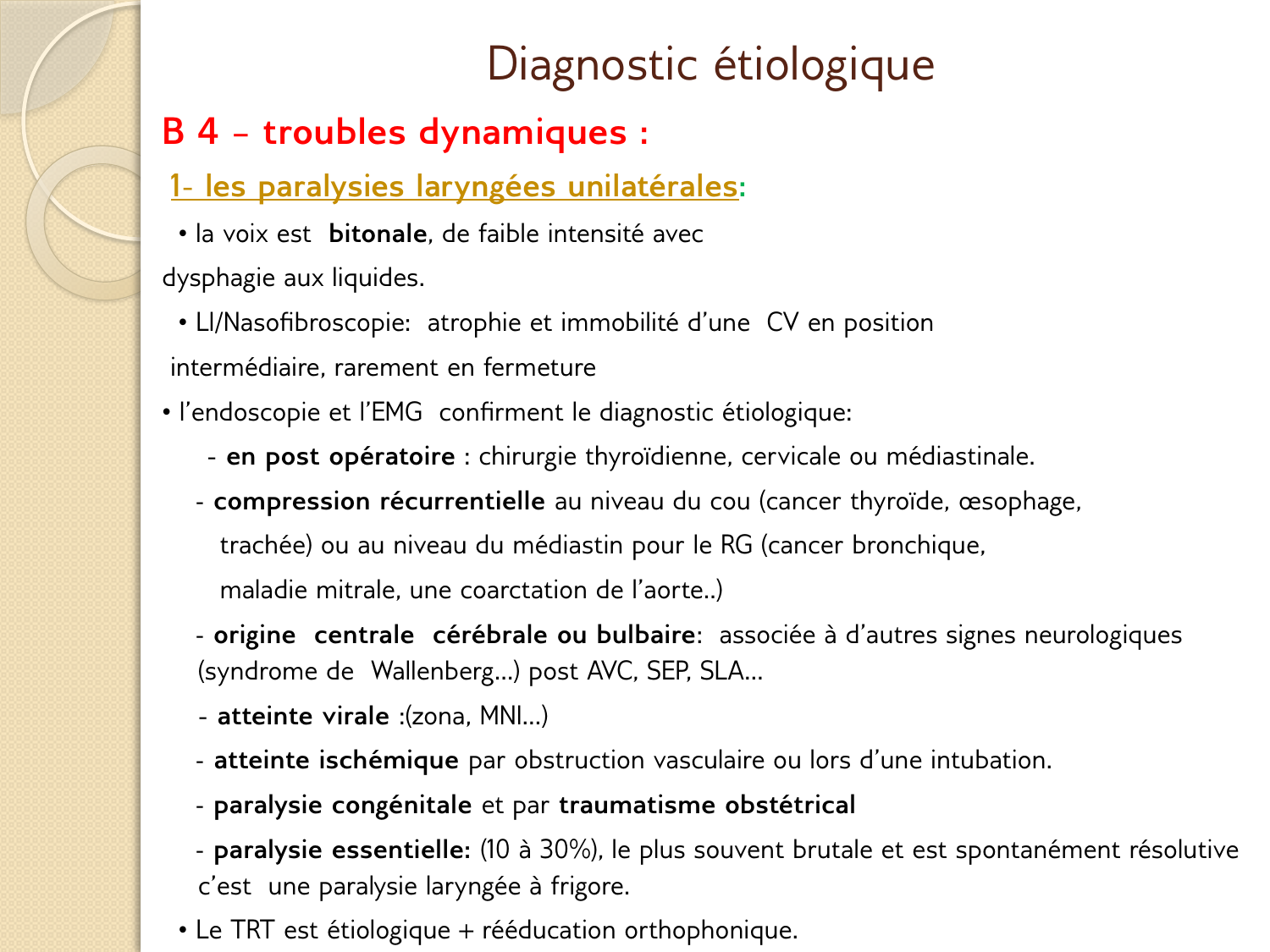

# Diagnostic étiologique
B 4 – troubles dynamiques :
 1- les paralysies laryngées unilatérales:
  • la voix est  bitonale, de faible intensité avec
dysphagie aux liquides.
  • LI/Nasofibroscopie:  atrophie et immobilité d’une  CV en position
 intermédiaire, rarement en fermeture
• l’endoscopie et l’EMG  confirment le diagnostic étiologique:
     - en post opératoire : chirurgie thyroïdienne, cervicale ou médiastinale.
    - compression récurrentielle au niveau du cou (cancer thyroïde, œsophage,
       trachée) ou au niveau du médiastin pour le RG (cancer bronchique,
       maladie mitrale, une coarctation de l’aorte..)
    - origine  centrale  cérébrale ou bulbaire:  associée à d’autres signes neurologiques (syndrome de  Wallenberg…) post AVC, SEP, SLA…
    - atteinte virale :(zona, MNI…)
    - atteinte ischémique par obstruction vasculaire ou lors d’une intubation.
    - paralysie congénitale et par traumatisme obstétrical
    - paralysie essentielle: (10 à 30%), le plus souvent brutale et est spontanément résolutive c’est  une paralysie laryngée à frigore.
  • Le TRT est étiologique + rééducation orthophonique.